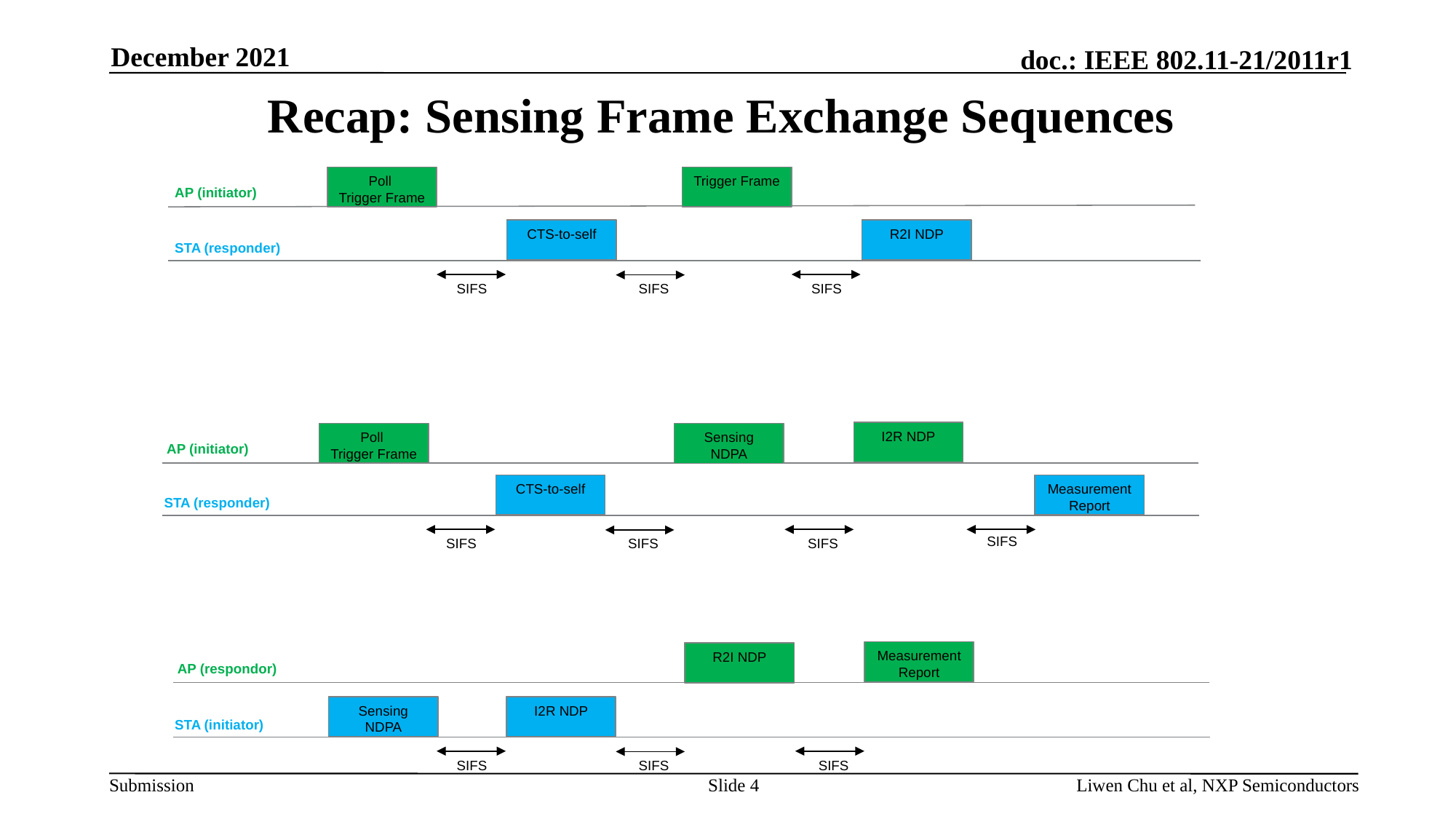

December 2021
# Recap: Sensing Frame Exchange Sequences

Poll
Trigger Frame
Trigger Frame

AP (initiator)
CTS-to-self
R2I NDP
STA (responder)
SIFS
SIFS
SIFS

I2R NDP
Poll
Trigger Frame
Sensing NDPA
AP (initiator)
CTS-to-self
Measurement Report
STA (responder)
SIFS
SIFS
SIFS
SIFS

Measurement Report
R2I NDP
AP (respondor)
Sensing NDPA
I2R NDP
STA (initiator)
SIFS
SIFS
SIFS
Slide 4
Liwen Chu et al, NXP Semiconductors